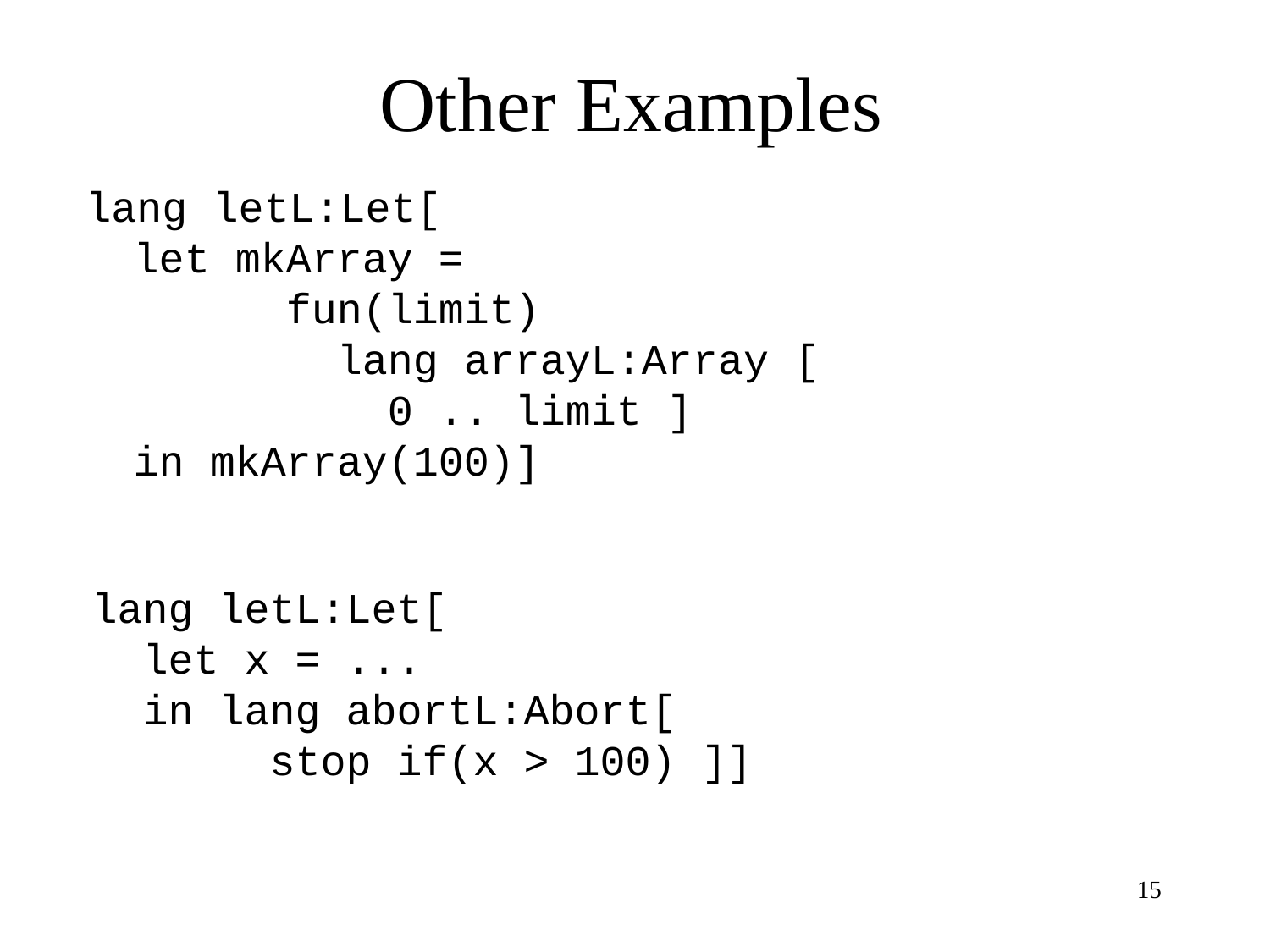

# Other Examples
lang letL:Let[
let mkArray =
      fun(limit)
        lang arrayL:Array [
          0 .. limit ]
in mkArray(100)]

lang letL:Let[
  let x = ...
  in lang abortL:Abort[
       stop if(x > 100) ]]
15